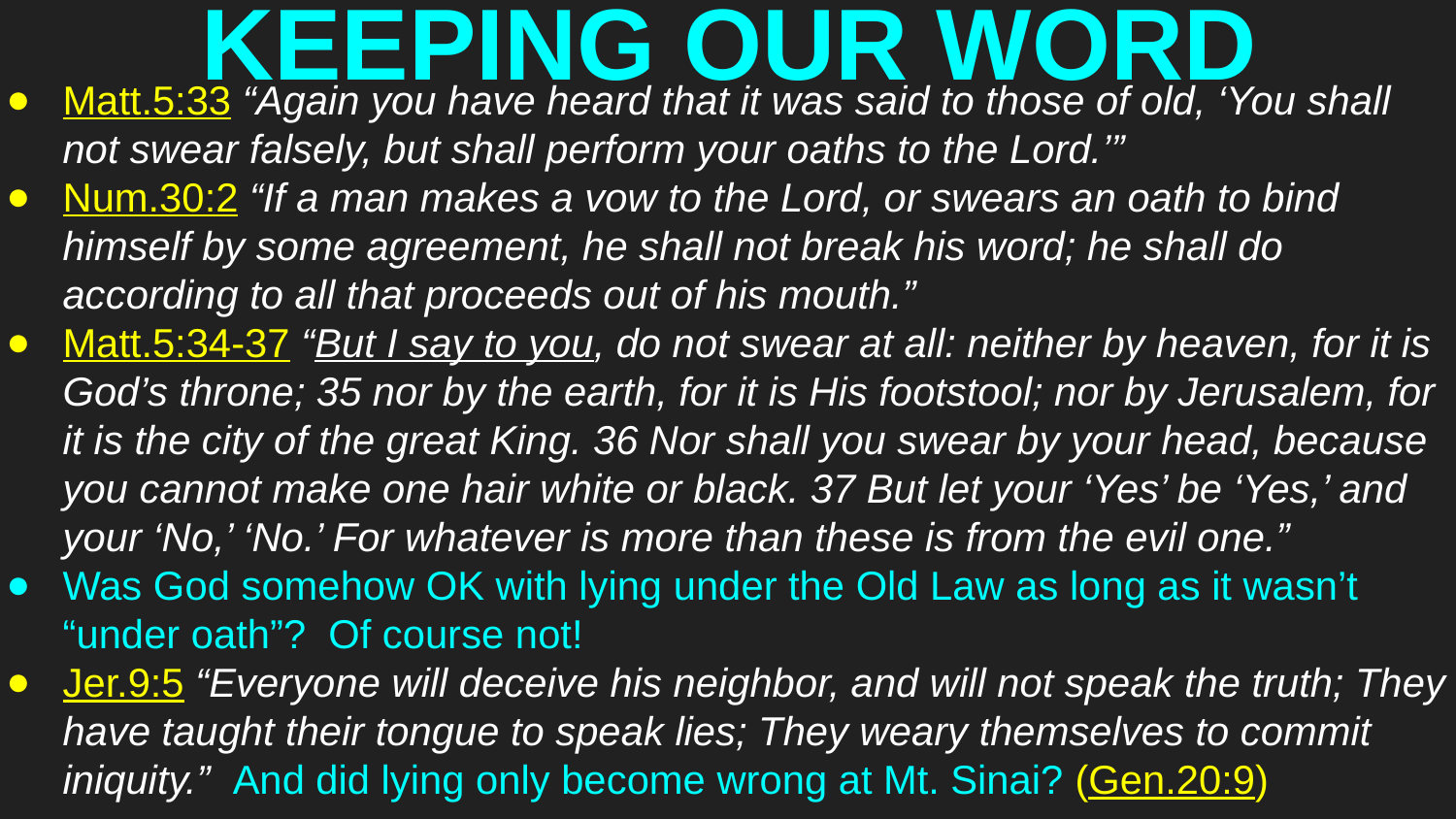

# KEEPING OUR WORD
Matt.5:33 “Again you have heard that it was said to those of old, ‘You shall not swear falsely, but shall perform your oaths to the Lord.’”
Num.30:2 “If a man makes a vow to the Lord, or swears an oath to bind himself by some agreement, he shall not break his word; he shall do according to all that proceeds out of his mouth.”
Matt.5:34-37 “But I say to you, do not swear at all: neither by heaven, for it is God’s throne; 35 nor by the earth, for it is His footstool; nor by Jerusalem, for it is the city of the great King. 36 Nor shall you swear by your head, because you cannot make one hair white or black. 37 But let your ‘Yes’ be ‘Yes,’ and your ‘No,’ ‘No.’ For whatever is more than these is from the evil one.”
Was God somehow OK with lying under the Old Law as long as it wasn’t “under oath”?  Of course not!
Jer.9:5 “Everyone will deceive his neighbor, and will not speak the truth; They have taught their tongue to speak lies; They weary themselves to commit iniquity.”  And did lying only become wrong at Mt. Sinai? (Gen.20:9)